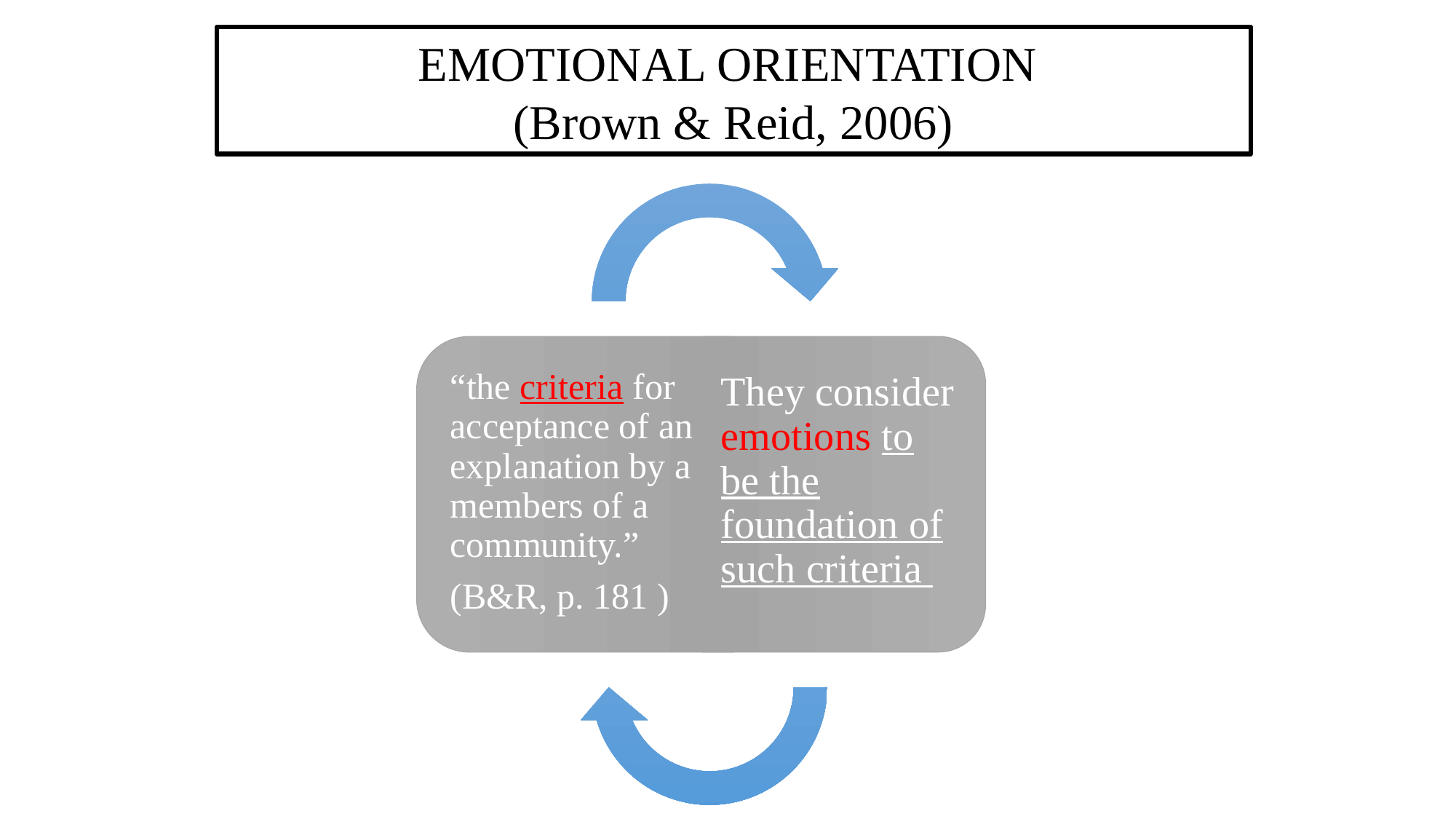

EMOTIONAL ORIENTATION
(Brown & Reid, 2006)
“the criteria for acceptance of an explanation by a members of a community.”
(B&R, p. 181 )
They consider emotions to be the foundation of such criteria